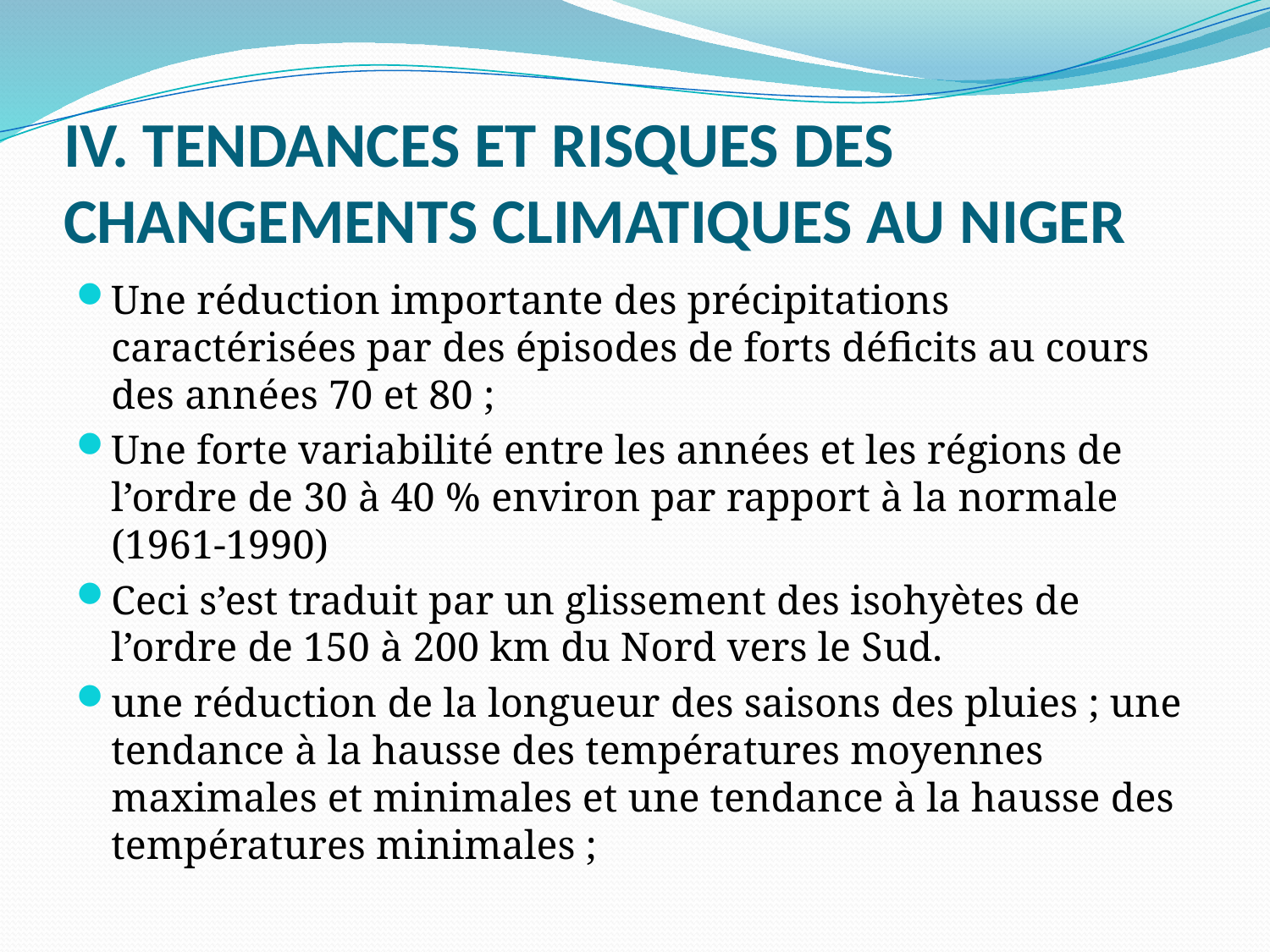

# IV. TENDANCES ET RISQUES DES CHANGEMENTS CLIMATIQUES AU NIGER
Une réduction importante des précipitations caractérisées par des épisodes de forts déficits au cours des années 70 et 80 ;
Une forte variabilité entre les années et les régions de l’ordre de 30 à 40 % environ par rapport à la normale (1961-1990)
Ceci s’est traduit par un glissement des isohyètes de l’ordre de 150 à 200 km du Nord vers le Sud.
une réduction de la longueur des saisons des pluies ; une tendance à la hausse des températures moyennes maximales et minimales et une tendance à la hausse des températures minimales ;